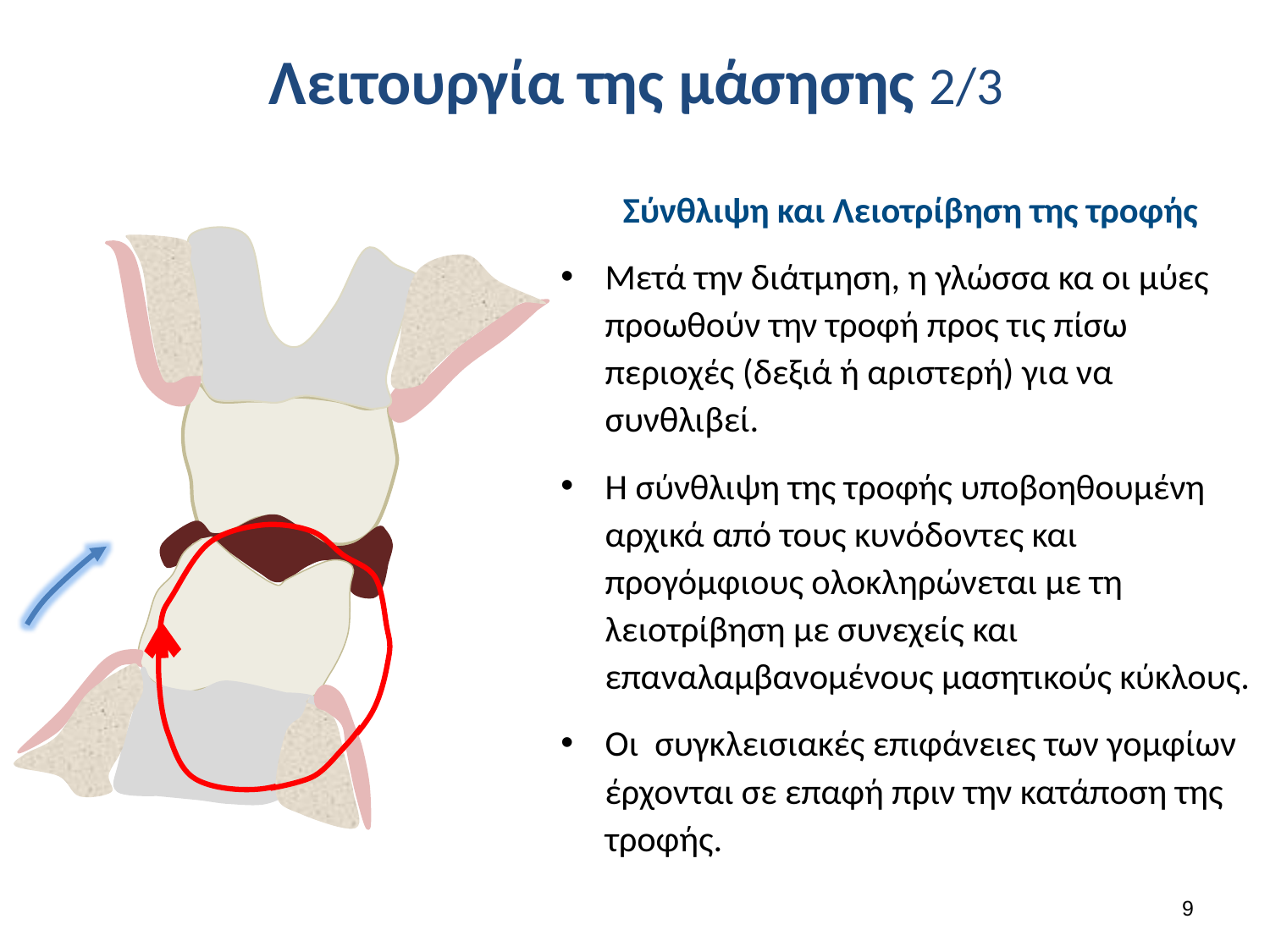

# Λειτουργία της μάσησης 2/3
 Σύνθλιψη και Λειοτρίβηση της τροφής
Μετά την διάτμηση, η γλώσσα κα οι μύες προωθούν την τροφή προς τις πίσω περιοχές (δεξιά ή αριστερή) για να συνθλιβεί.
Η σύνθλιψη της τροφής υποβοηθουμένη αρχικά από τους κυνόδοντες και προγόμφιους ολοκληρώνεται με τη λειοτρίβηση με συνεχείς και επαναλαμβανομένους μασητικούς κύκλους.
Οι  συγκλεισιακές επιφάνειες των γομφίων έρχονται σε επαφή πριν την κατάποση της τροφής.

9